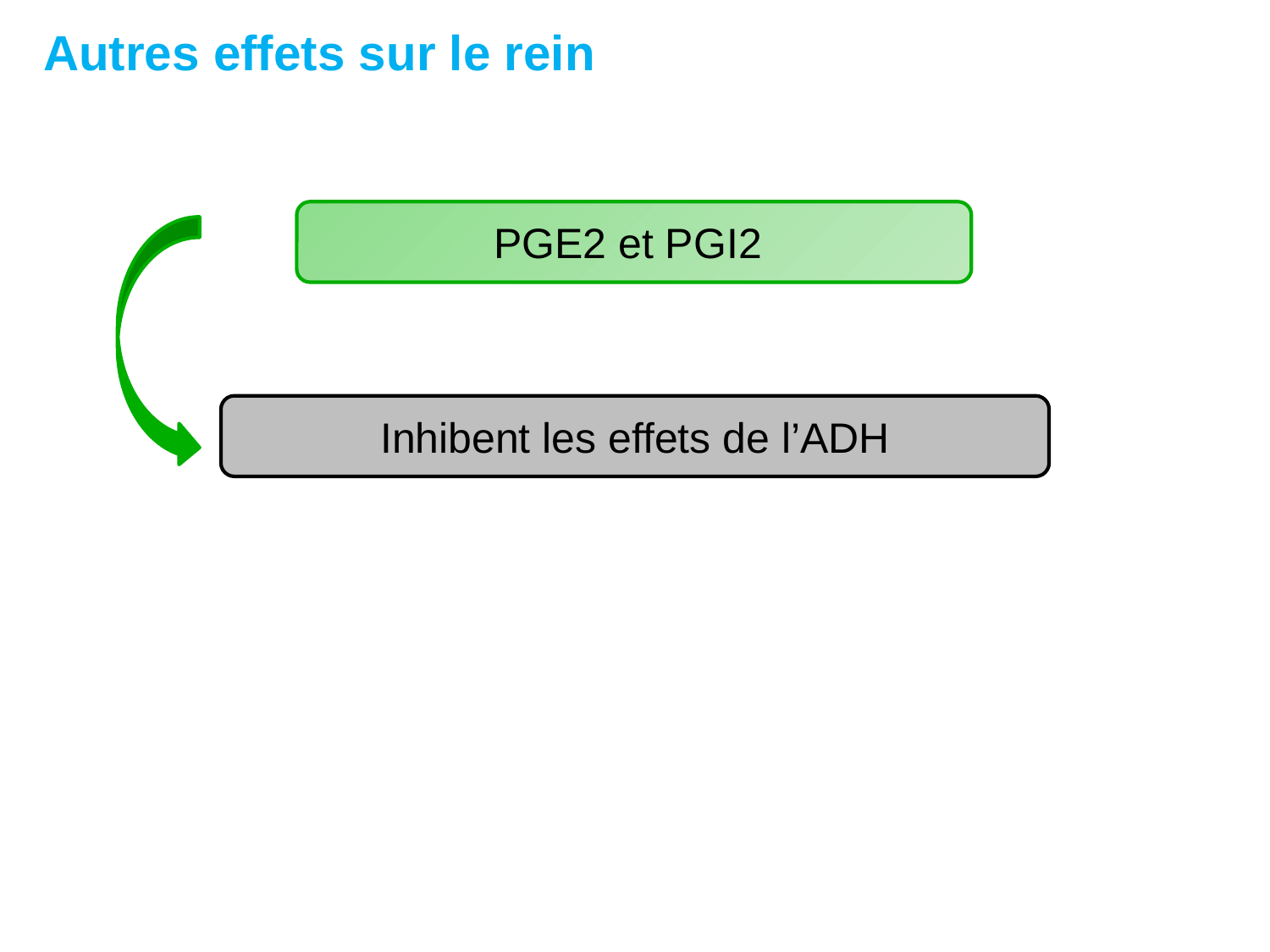

Autres effets sur le rein
PGE2 et PGI2

Inhibent les effets de l’ADH